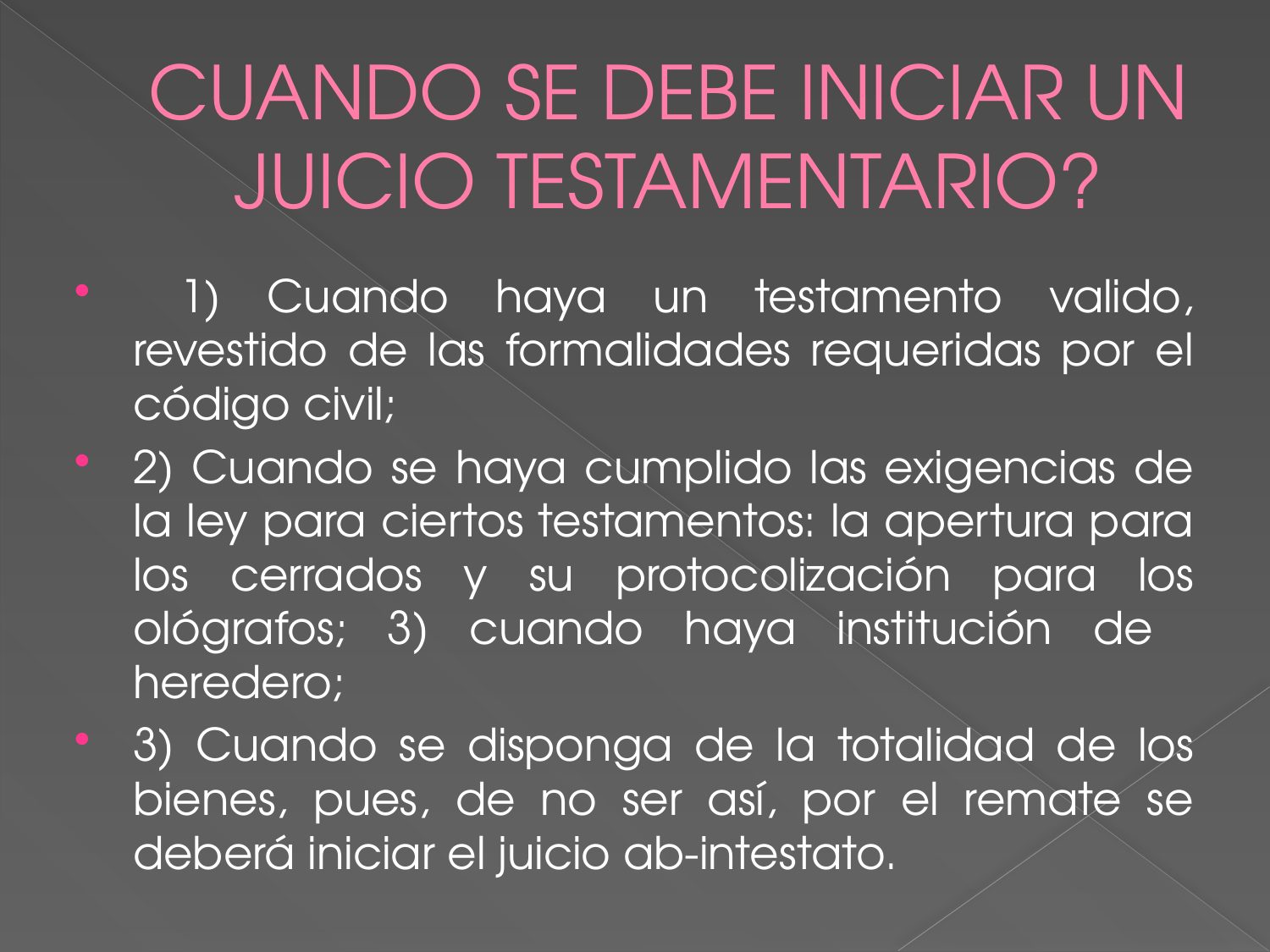

# CUANDO SE DEBE INICIAR UN JUICIO TESTAMENTARIO?
 1) Cuando haya un testamento valido, revestido de las formalidades requeridas por el código civil;
2) Cuando se haya cumplido las exigencias de la ley para ciertos testamentos: la apertura para los cerrados y su protocolización para los ológrafos; 3) cuando haya institución de  heredero;
3) Cuando se disponga de la totalidad de los bienes, pues, de no ser así, por el remate se deberá iniciar el juicio ab-intestato.